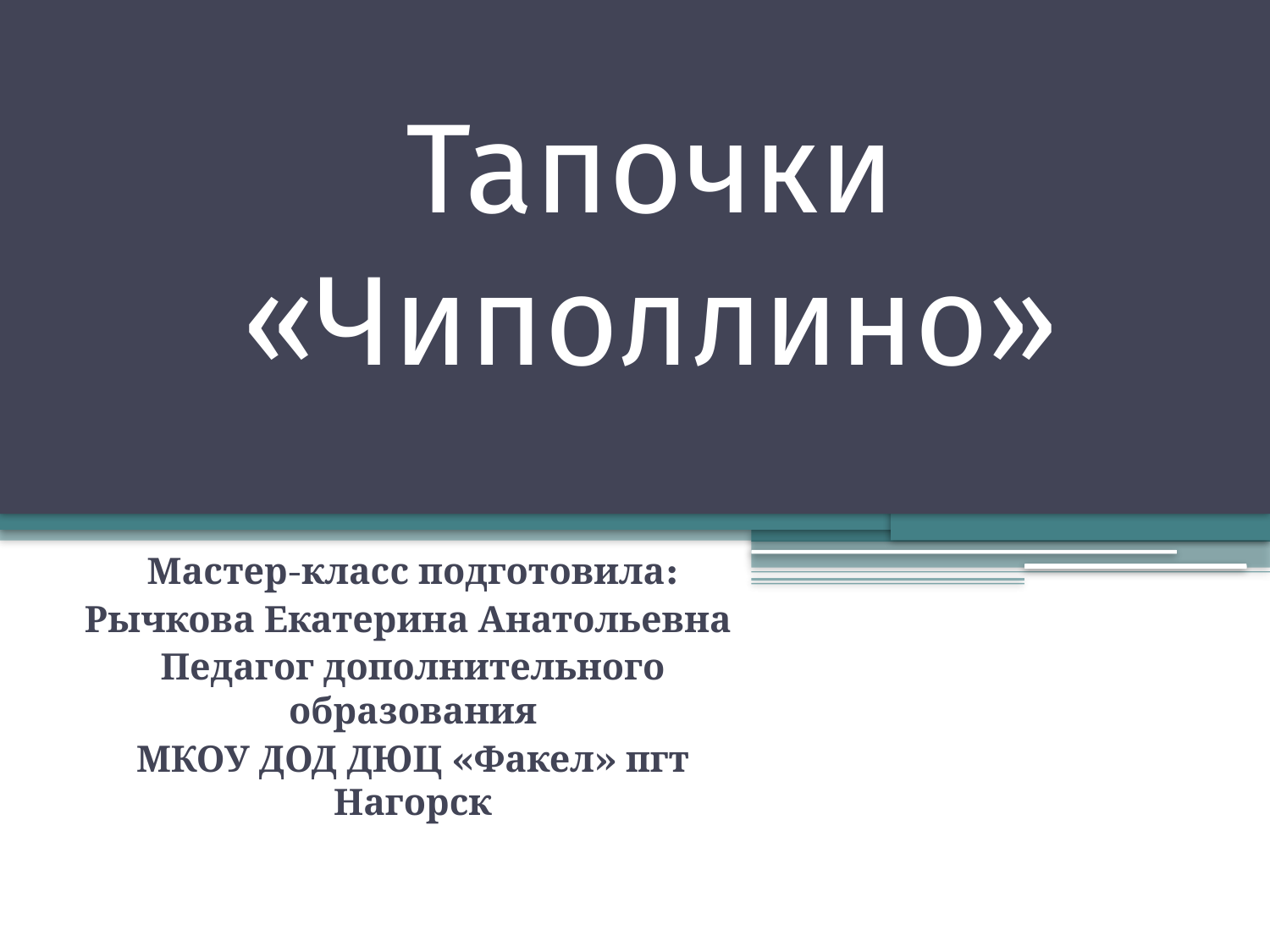

# Тапочки «Чиполлино»
Мастер-класс подготовила:
Рычкова Екатерина Анатольевна
Педагог дополнительного образования
МКОУ ДОД ДЮЦ «Факел» пгт Нагорск